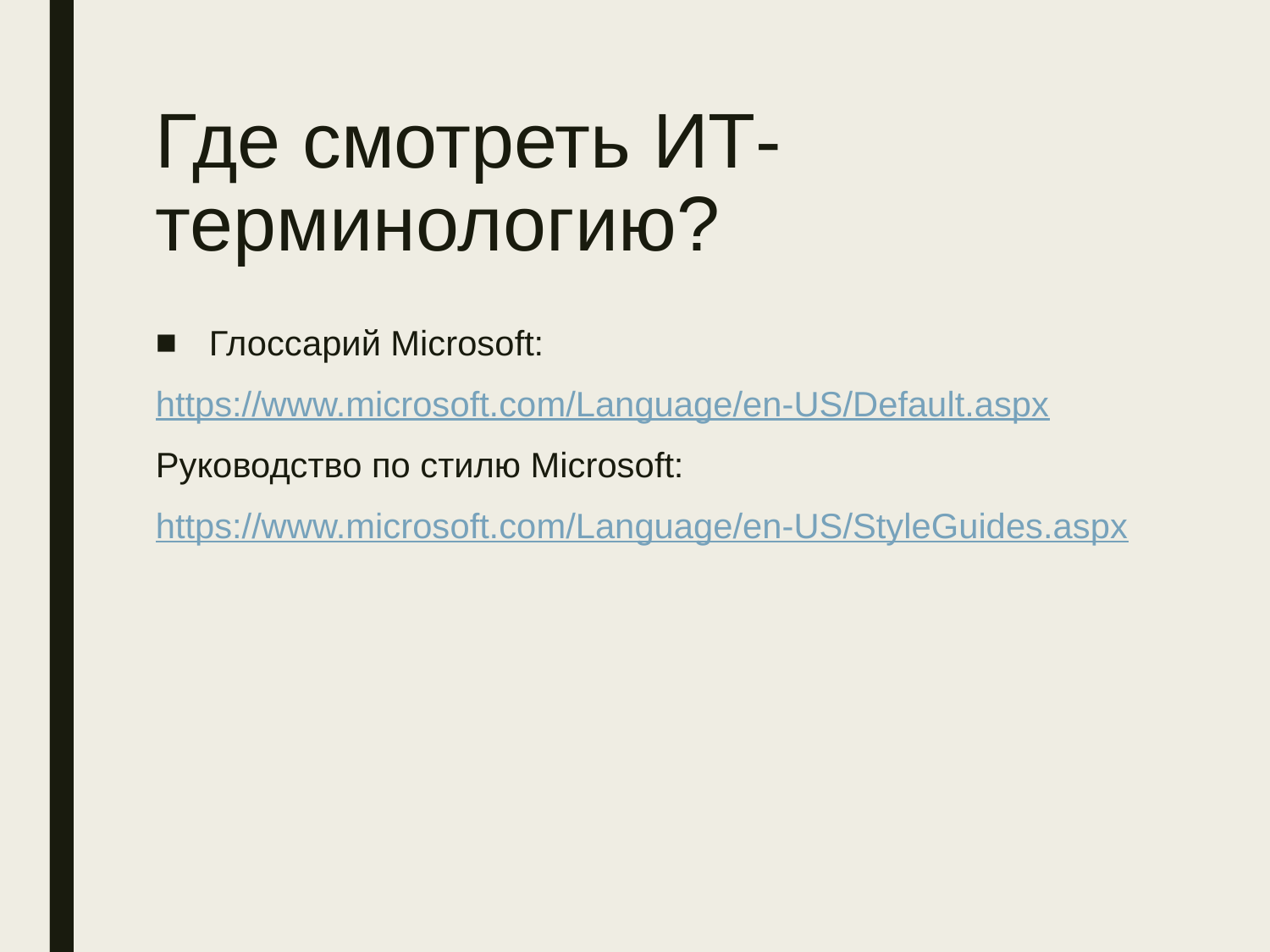

# Где смотреть ИТ-терминологию?
Глоссарий Microsoft:
https://www.microsoft.com/Language/en-US/Default.aspx
Руководство по стилю Microsoft:
https://www.microsoft.com/Language/en-US/StyleGuides.aspx